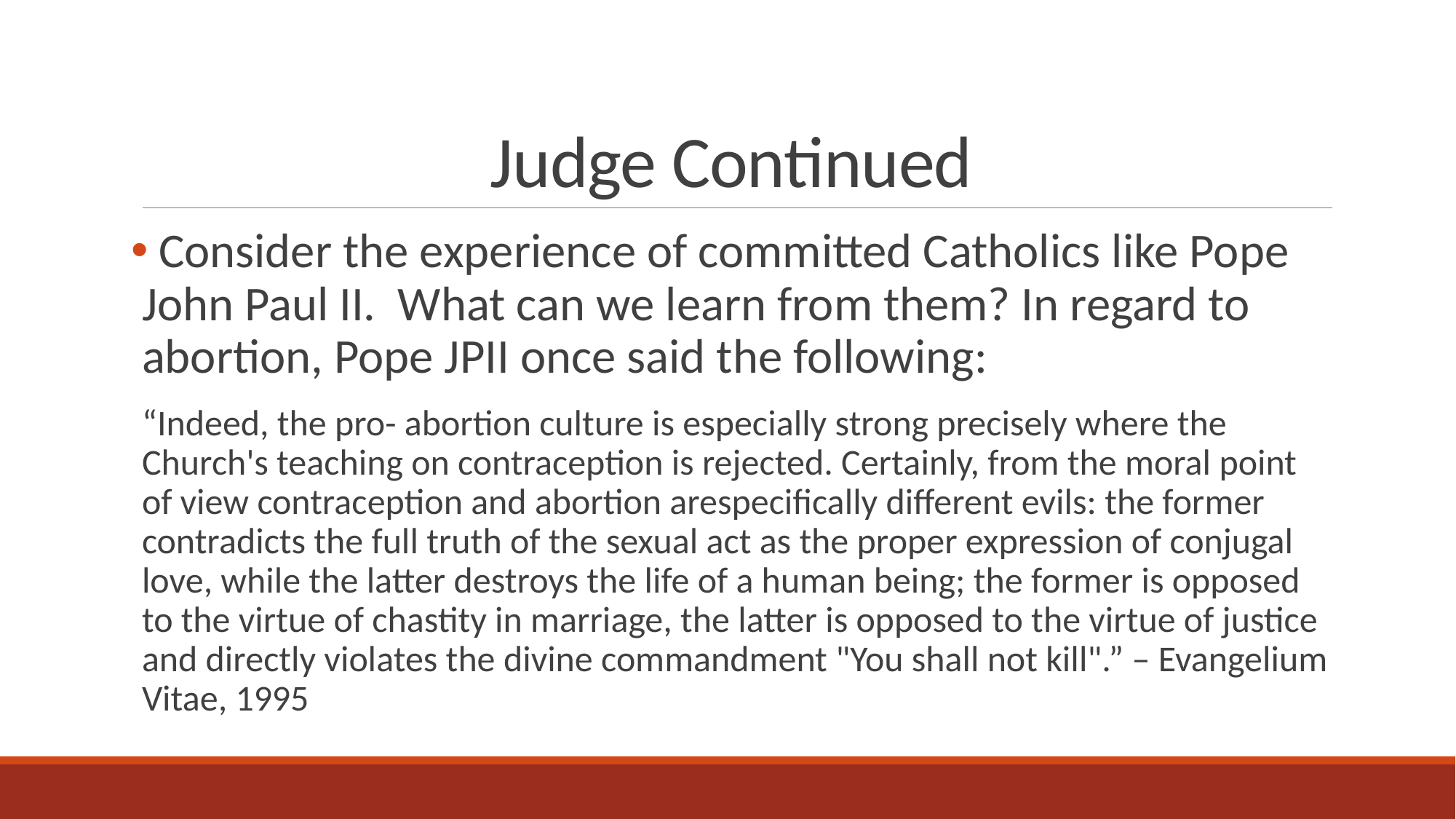

# Judge Continued
 Consider the experience of committed Catholics like Pope John Paul II.  What can we learn from them? In regard to abortion, Pope JPII once said the following:
“Indeed, the pro- abortion culture is especially strong precisely where the Church's teaching on contraception is rejected. Certainly, from the moral point of view contraception and abortion arespecifically different evils: the former contradicts the full truth of the sexual act as the proper expression of conjugal love, while the latter destroys the life of a human being; the former is opposed to the virtue of chastity in marriage, the latter is opposed to the virtue of justice and directly violates the divine commandment "You shall not kill".” – Evangelium Vitae, 1995